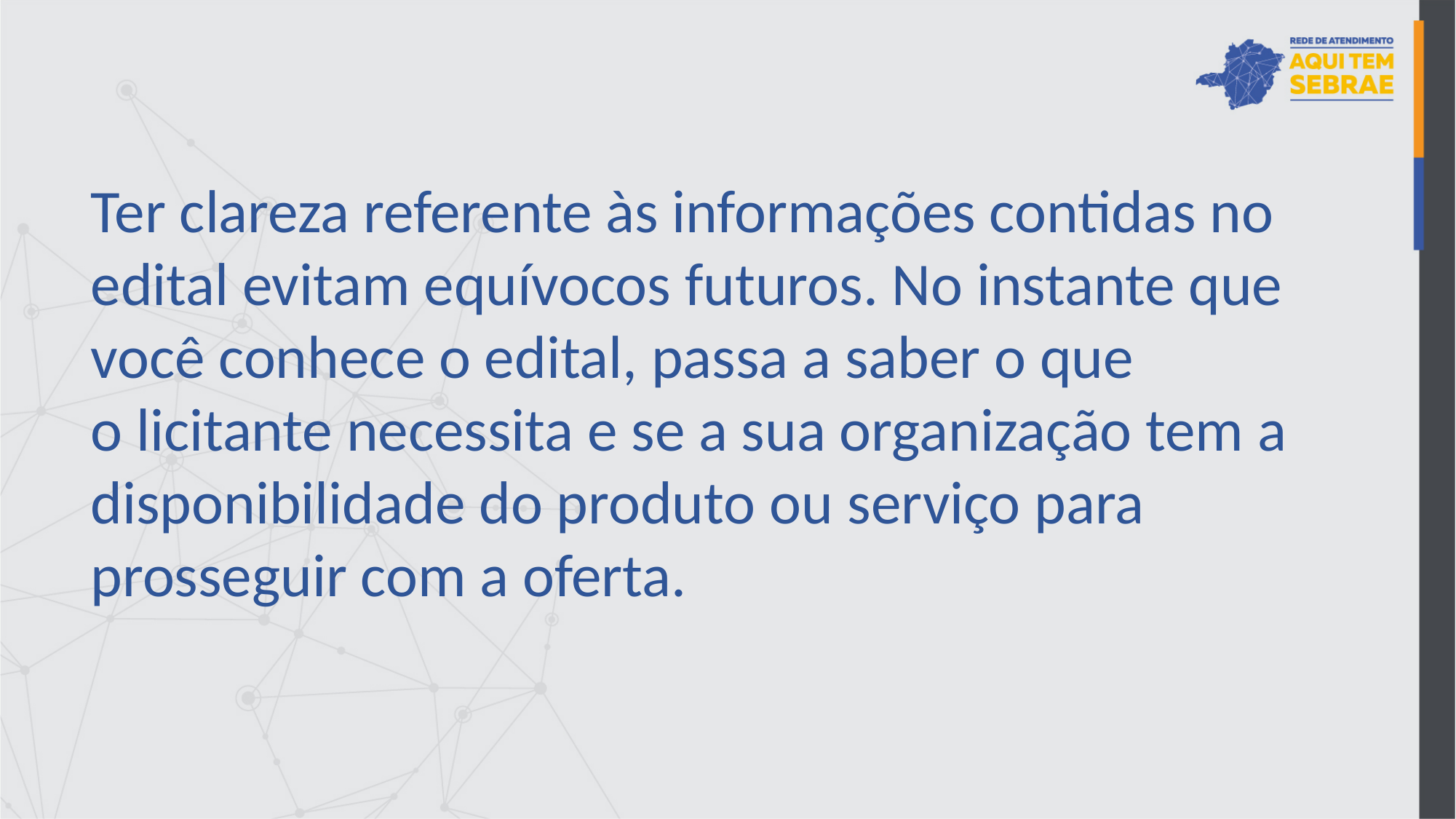

Ter clareza referente às informações contidas no edital evitam equívocos futuros. No instante que você conhece o edital, passa a saber o que o licitante necessita e se a sua organização tem a disponibilidade do produto ou serviço para prosseguir com a oferta.